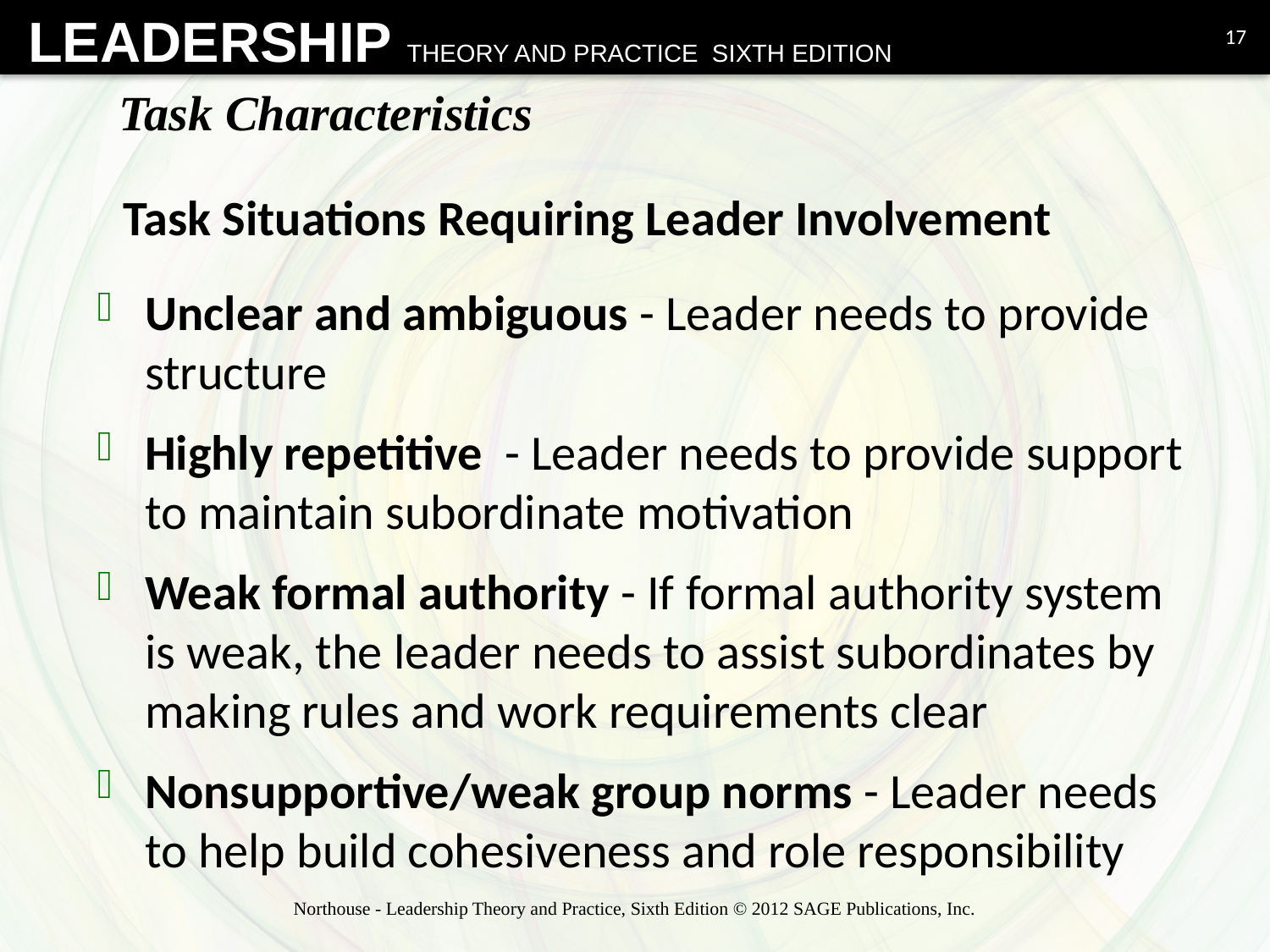

17
# Task Characteristics
Task Situations Requiring Leader Involvement
Unclear and ambiguous - Leader needs to provide structure
Highly repetitive  - Leader needs to provide support to maintain subordinate motivation
Weak formal authority - If formal authority system is weak, the leader needs to assist subordinates by making rules and work requirements clear
Nonsupportive/weak group norms - Leader needs to help build cohesiveness and role responsibility

Northouse - Leadership Theory and Practice, Sixth Edition © 2012 SAGE Publications, Inc.